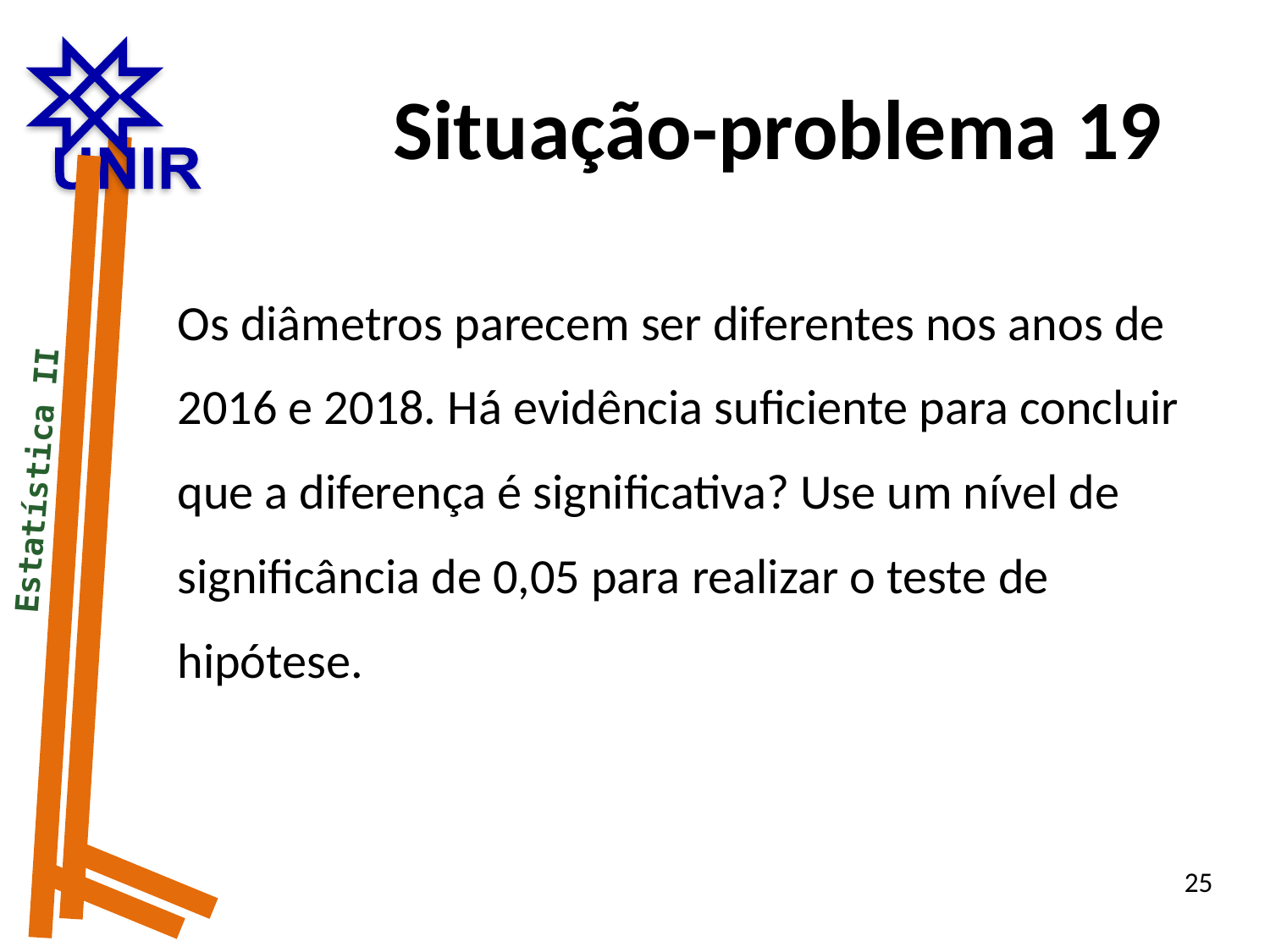

Situação-problema 19

Os diâmetros parecem ser diferentes nos anos de 2016 e 2018. Há evidência suficiente para concluir que a diferença é significativa? Use um nível de significância de 0,05 para realizar o teste de hipótese.
    Estatística II

25